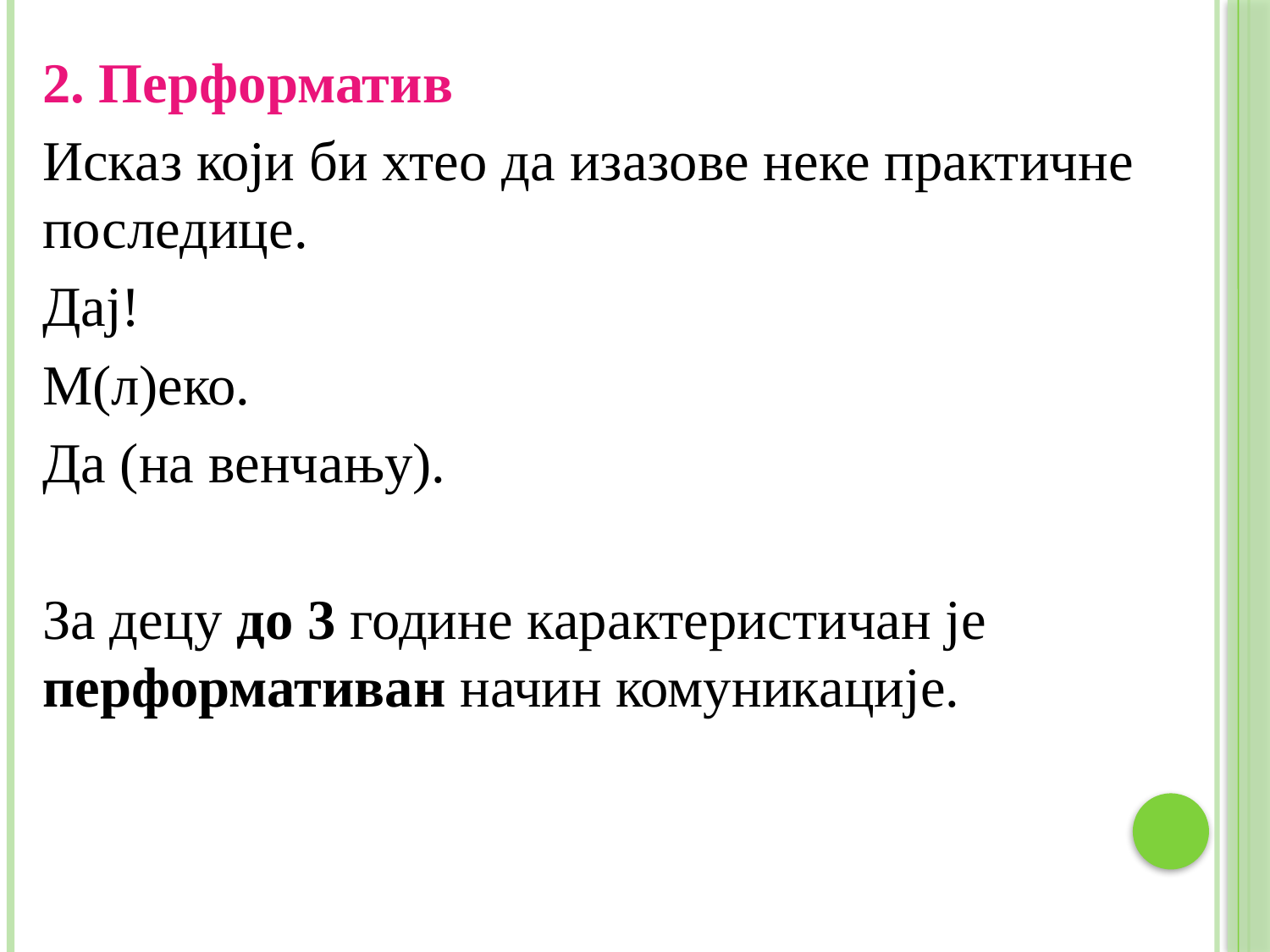

2. Перформатив
Исказ који би хтео да изазове неке практичне последице.
Дај!
М(л)еко.
Да (на венчању).

За децу до 3 године карактеристичан је перформативан начин комуникације.